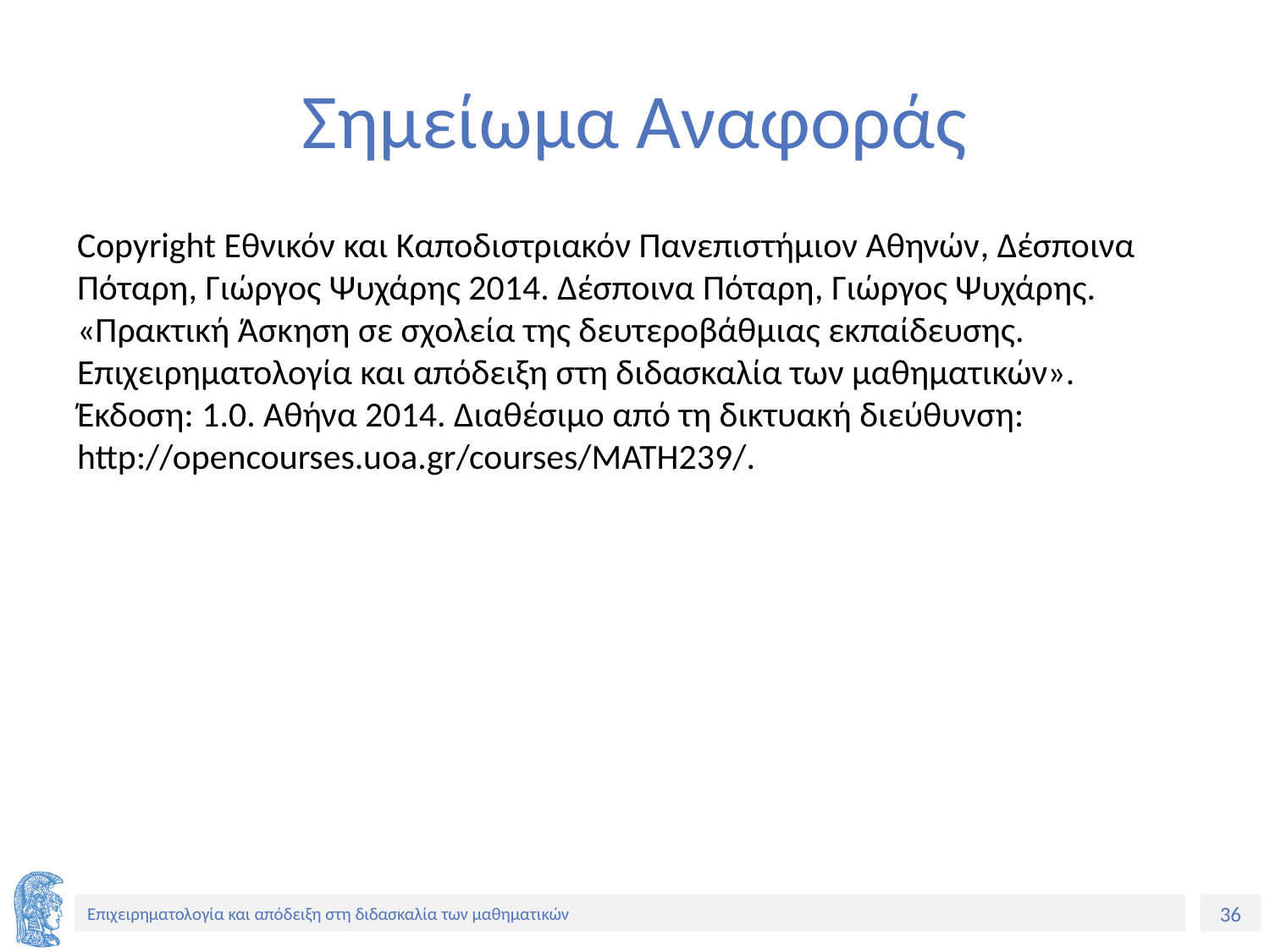

# Σημείωμα Αναφοράς
Copyright Εθνικόν και Καποδιστριακόν Πανεπιστήμιον Αθηνών, Δέσποινα Πόταρη, Γιώργος Ψυχάρης 2014. Δέσποινα Πόταρη, Γιώργος Ψυχάρης. «Πρακτική Άσκηση σε σχολεία της δευτεροβάθμιας εκπαίδευσης. Επιχειρηματολογία και απόδειξη στη διδασκαλία των μαθηματικών». Έκδοση: 1.0. Αθήνα 2014. Διαθέσιμο από τη δικτυακή διεύθυνση: http://opencourses.uoa.gr/courses/MATH239/.